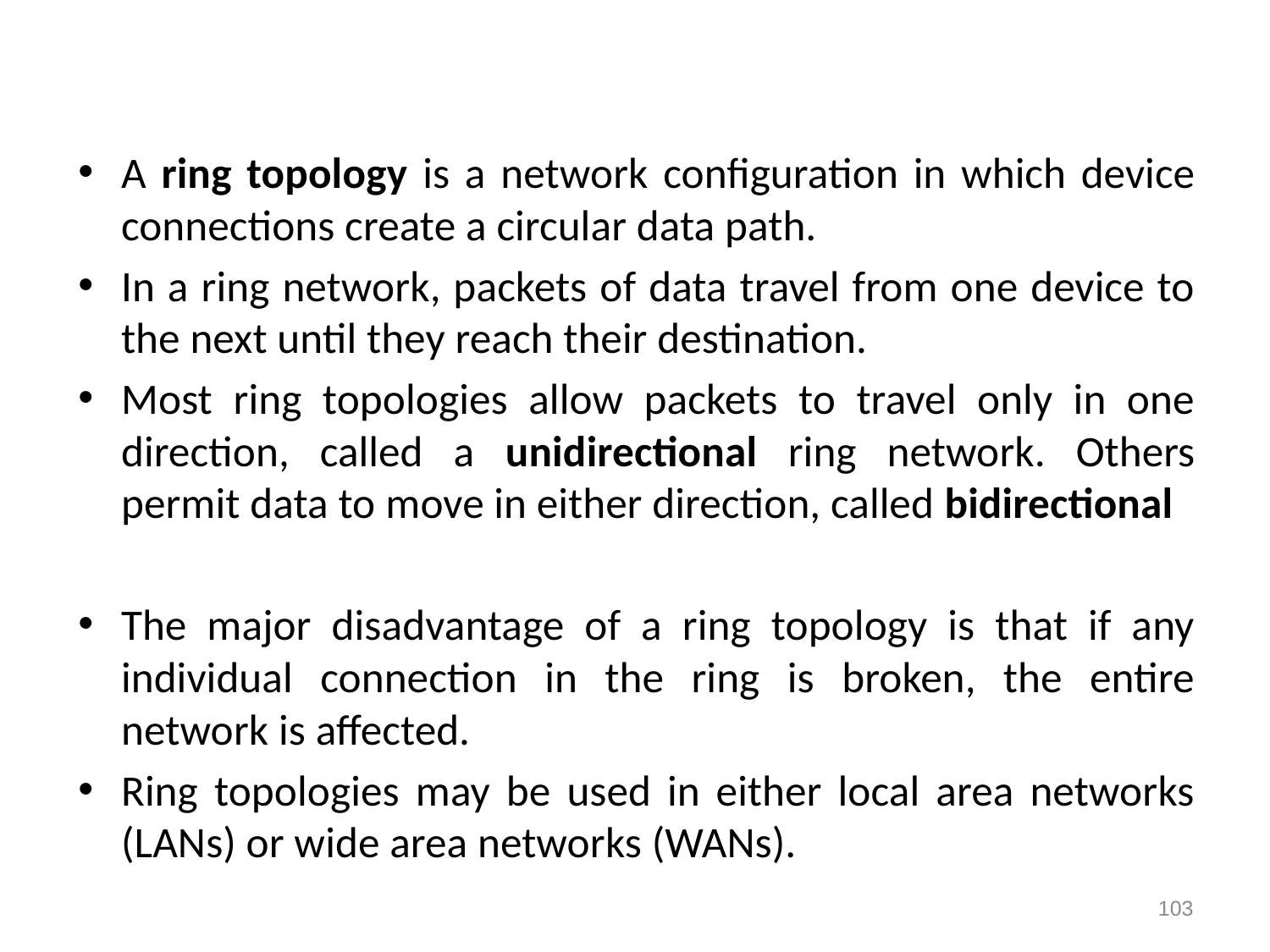

#
A ring topology is a network configuration in which device connections create a circular data path.
In a ring network, packets of data travel from one device to the next until they reach their destination.
Most ring topologies allow packets to travel only in one direction, called a unidirectional ring network. Others permit data to move in either direction, called bidirectional

The major disadvantage of a ring topology is that if any individual connection in the ring is broken, the entire network is affected.
Ring topologies may be used in either local area networks (LANs) or wide area networks (WANs).
103